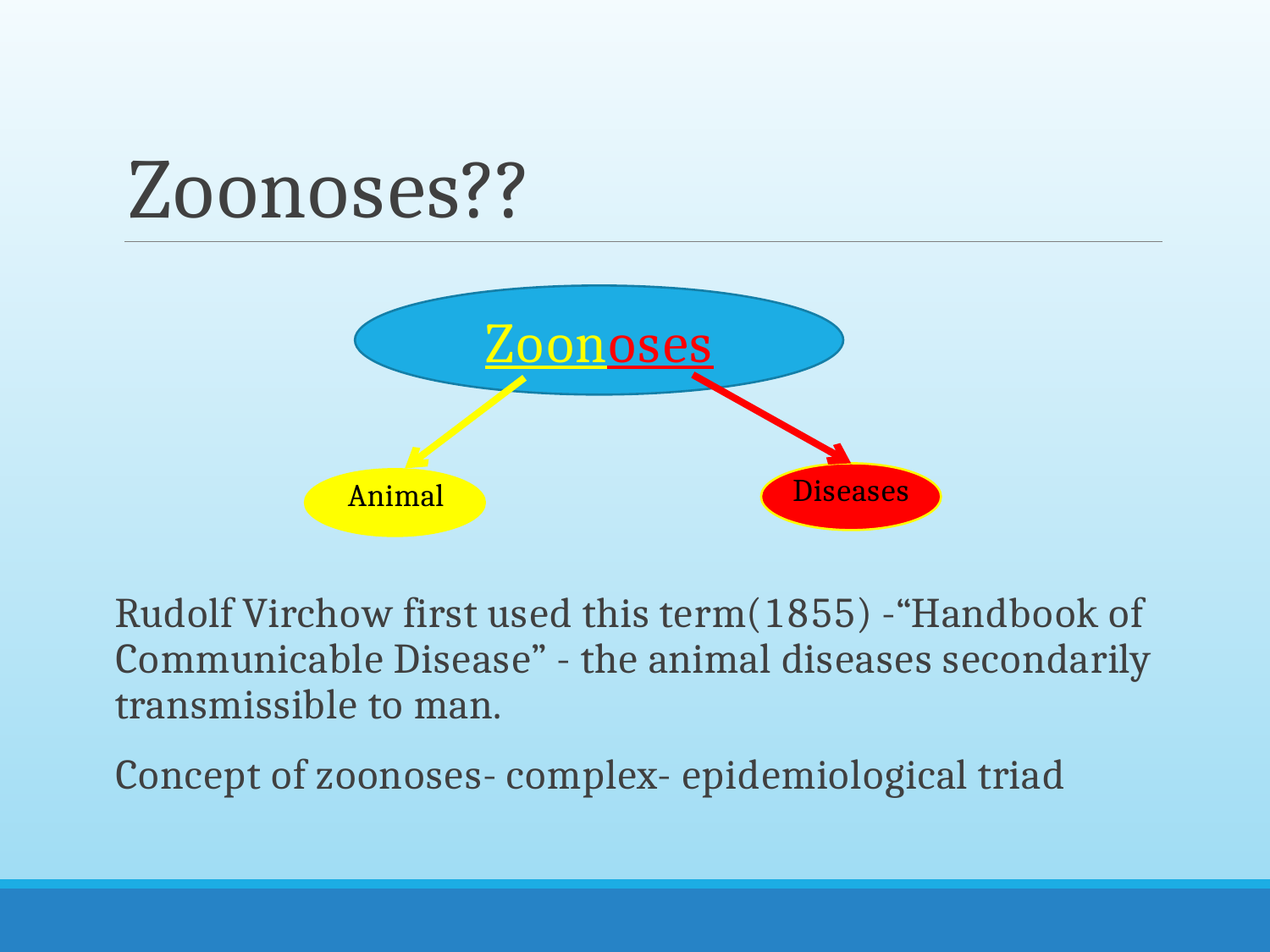

# Zoonoses??
Zoonoses

Diseases
Animal

Rudolf Virchow first used this term(1855) -“Handbook of Communicable Disease” - the animal diseases secondarily transmissible to man.
Concept of zoonoses- complex- epidemiological triad